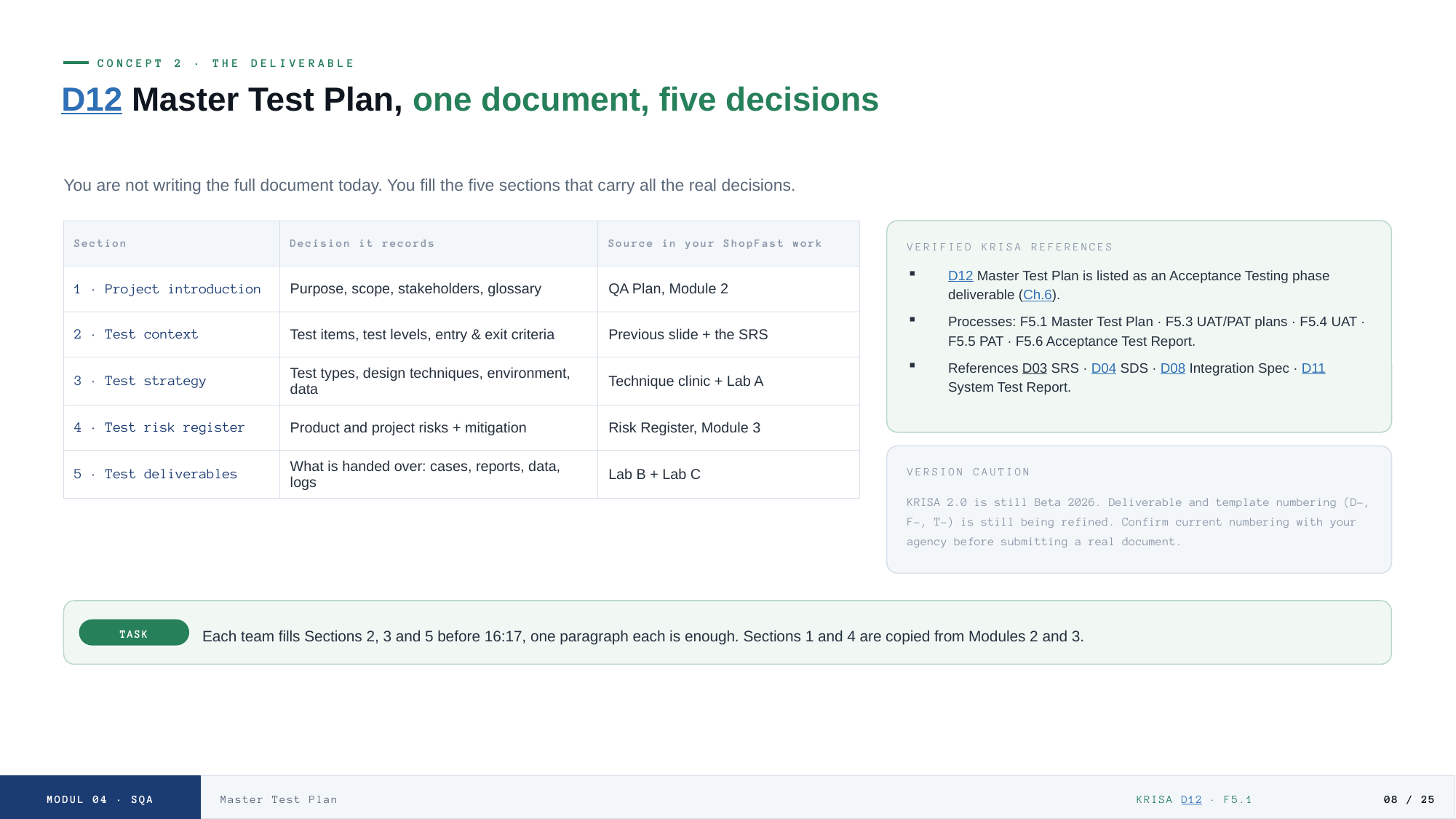

CONCEPT 2 · THE DELIVERABLE

D12 Master Test Plan, one document, five decisions
You are not writing the full document today. You fill the five sections that carry all the real decisions.
| Section | Decision it records | Source in your ShopFast work |
| --- | --- | --- |
| 1 · Project introduction | Purpose, scope, stakeholders, glossary | QA Plan, Module 2 |
| 2 · Test context | Test items, test levels, entry & exit criteria | Previous slide + the SRS |
| 3 · Test strategy | Test types, design techniques, environment, data | Technique clinic + Lab A |
| 4 · Test risk register | Product and project risks + mitigation | Risk Register, Module 3 |
| 5 · Test deliverables | What is handed over: cases, reports, data, logs | Lab B + Lab C |

VERIFIED KRISA REFERENCES
D12 Master Test Plan is listed as an Acceptance Testing phase deliverable (Ch.6).
Processes: F5.1 Master Test Plan · F5.3 UAT/PAT plans · F5.4 UAT · F5.5 PAT · F5.6 Acceptance Test Report.
References D03 SRS · D04 SDS · D08 Integration Spec · D11 System Test Report.

VERSION CAUTION
KRISA 2.0 is still Beta 2026. Deliverable and template numbering (D-, F-, T-) is still being refined. Confirm current numbering with your agency before submitting a real document.

Each team fills Sections 2, 3 and 5 before 16:17, one paragraph each is enough. Sections 1 and 4 are copied from Modules 2 and 3.

TASK

MODUL 04 · SQA
Master Test Plan
KRISA D12 · F5.1
08 / 25